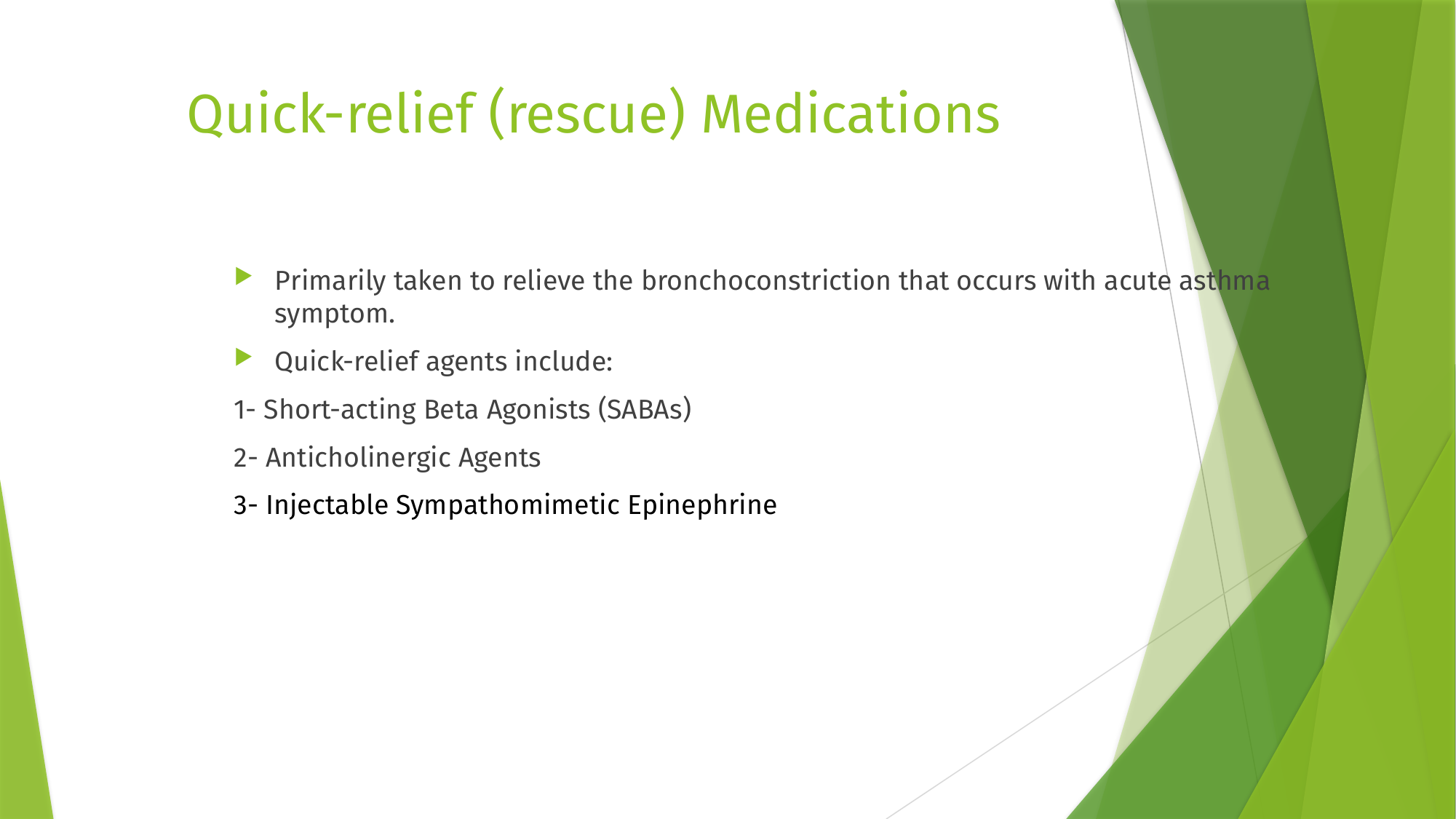

# Quick-relief (rescue) Medications
Primarily taken to relieve the bronchoconstriction that occurs with acute asthma symptom.
Quick-relief agents include:
1- Short-acting Beta Agonists (SABAs)
2- Anticholinergic Agents
3- Injectable Sympathomimetic Epinephrine